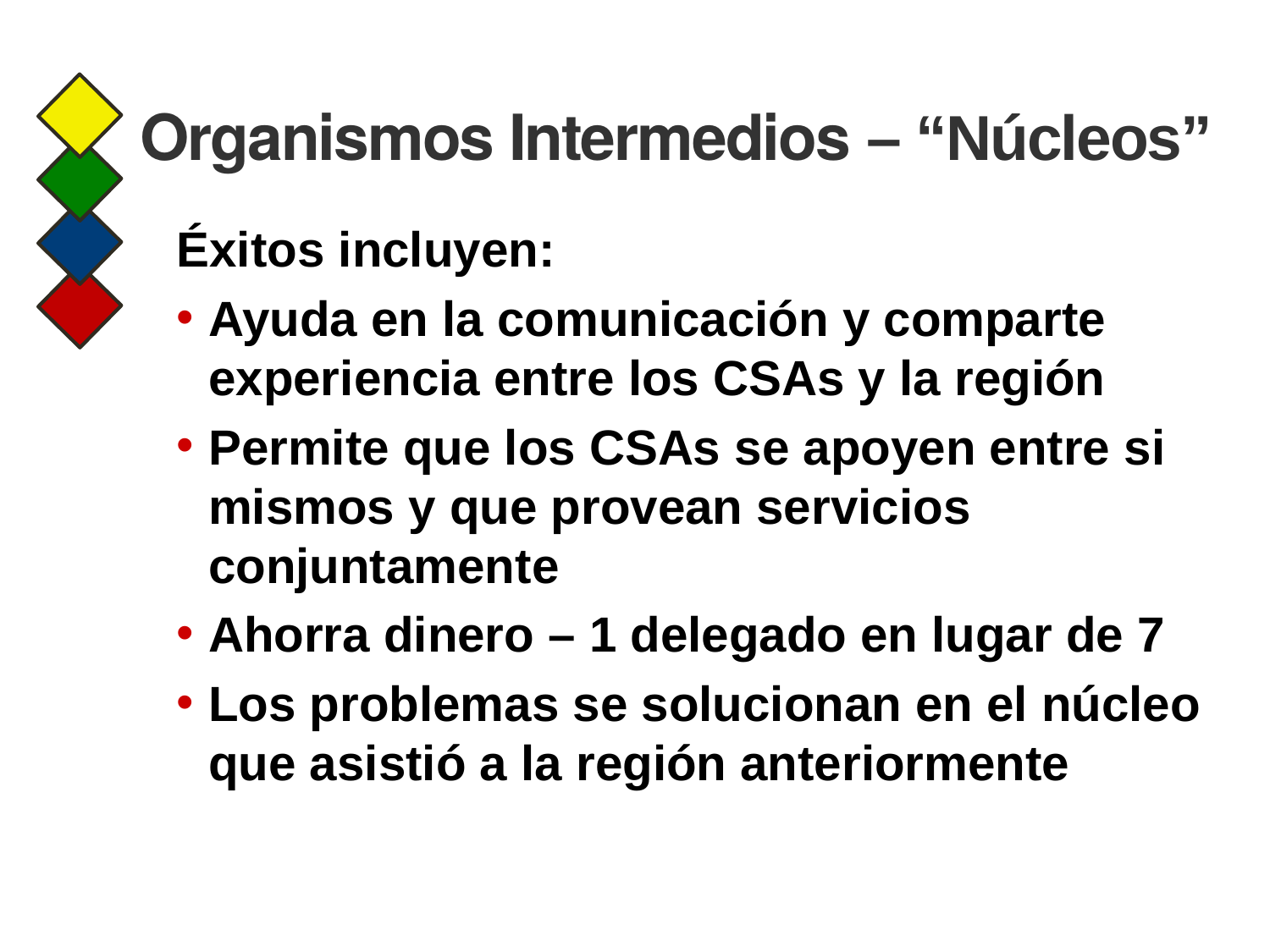

# Organismos Intermedios – “Núcleos”
Éxitos incluyen:
Ayuda en la comunicación y comparte experiencia entre los CSAs y la región
Permite que los CSAs se apoyen entre si mismos y que provean servicios conjuntamente
Ahorra dinero – 1 delegado en lugar de 7
Los problemas se solucionan en el núcleo que asistió a la región anteriormente